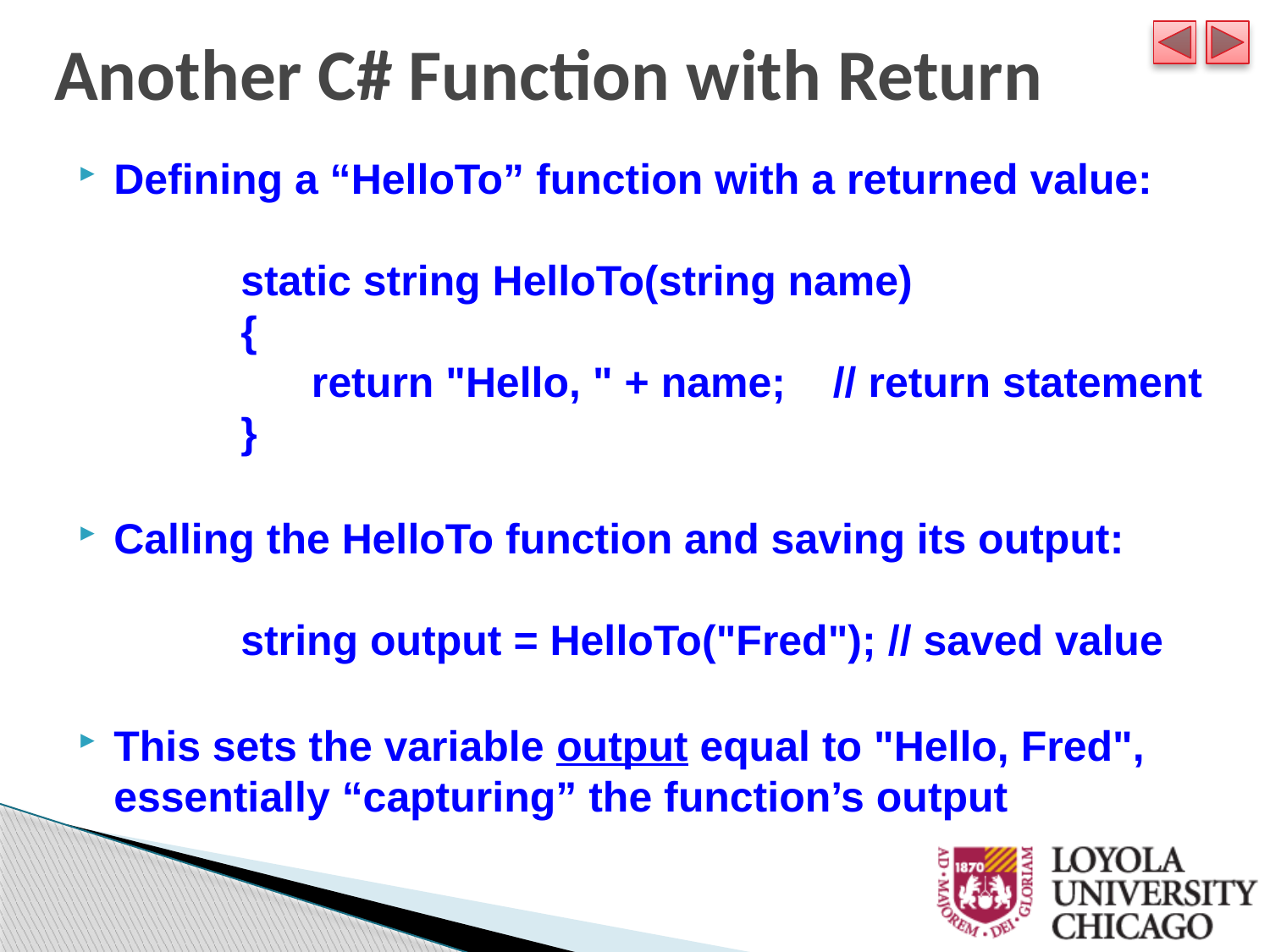

Another C# Function with Return
Defining a “HelloTo” function with a returned value:
	static string HelloTo(string name)
	{
	      return "Hello, " + name;    // return statement
	}

Calling the HelloTo function and saving its output:
	string output = HelloTo("Fred"); // saved value

This sets the variable output equal to "Hello, Fred",
essentially “capturing” the function’s output